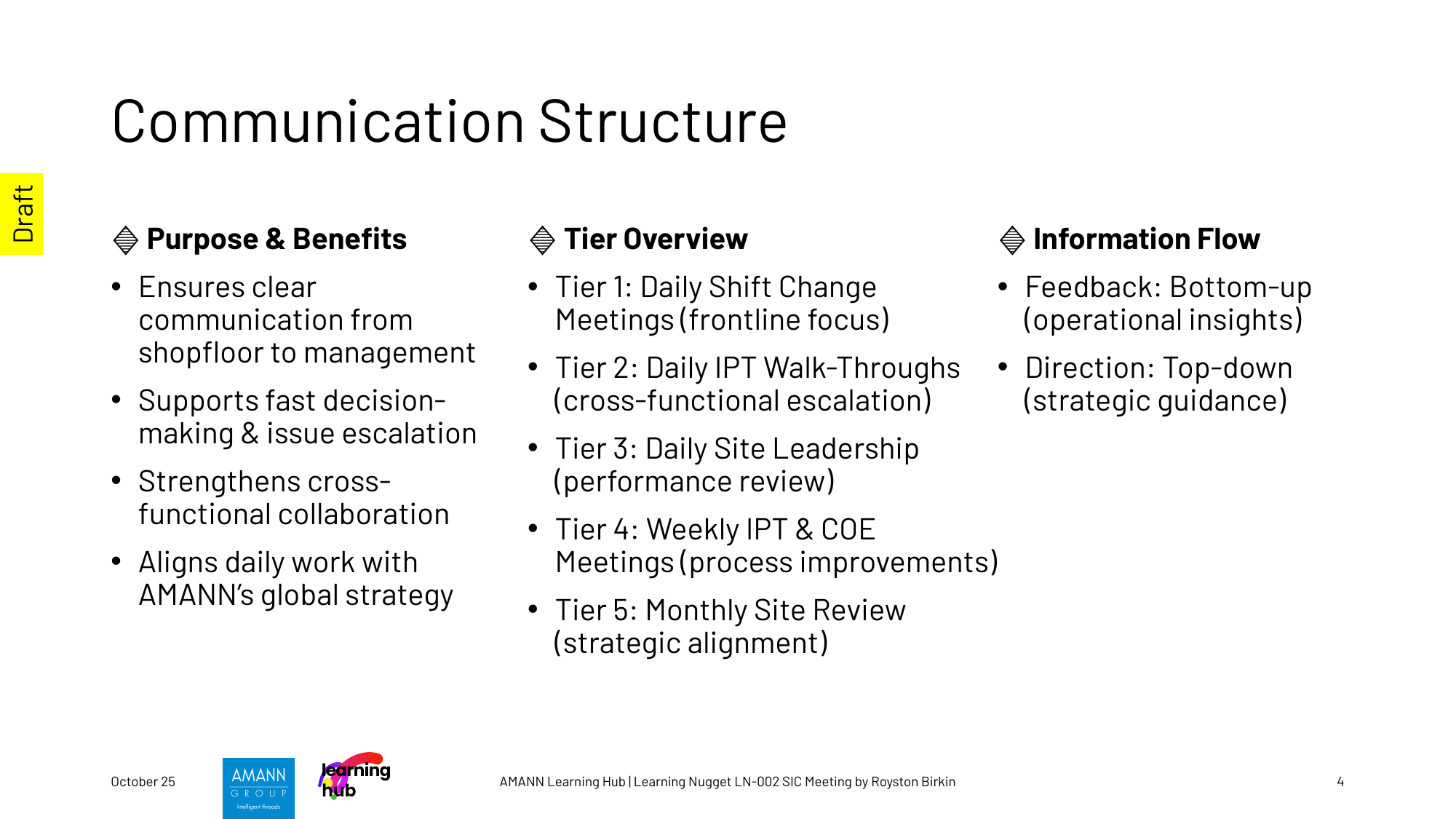

# Communication Structure
🔷 Purpose & Benefits
Ensures clear communication from shopfloor to management
Supports fast decision-making & issue escalation
Strengthens cross-functional collaboration
Aligns daily work with AMANN’s global strategy
🔷 Tier Overview
Tier 1: Daily Shift Change Meetings (frontline focus)
Tier 2: Daily IPT Walk-Throughs (cross-functional escalation)
Tier 3: Daily Site Leadership (performance review)
Tier 4: Weekly IPT & COE Meetings (process improvements)
Tier 5: Monthly Site Review (strategic alignment)
🔷 Information Flow
Feedback: Bottom-up (operational insights)
Direction: Top-down (strategic guidance)
October 25
AMANN Learning Hub | Learning Nugget LN-002 SIC Meeting by Royston Birkin
4